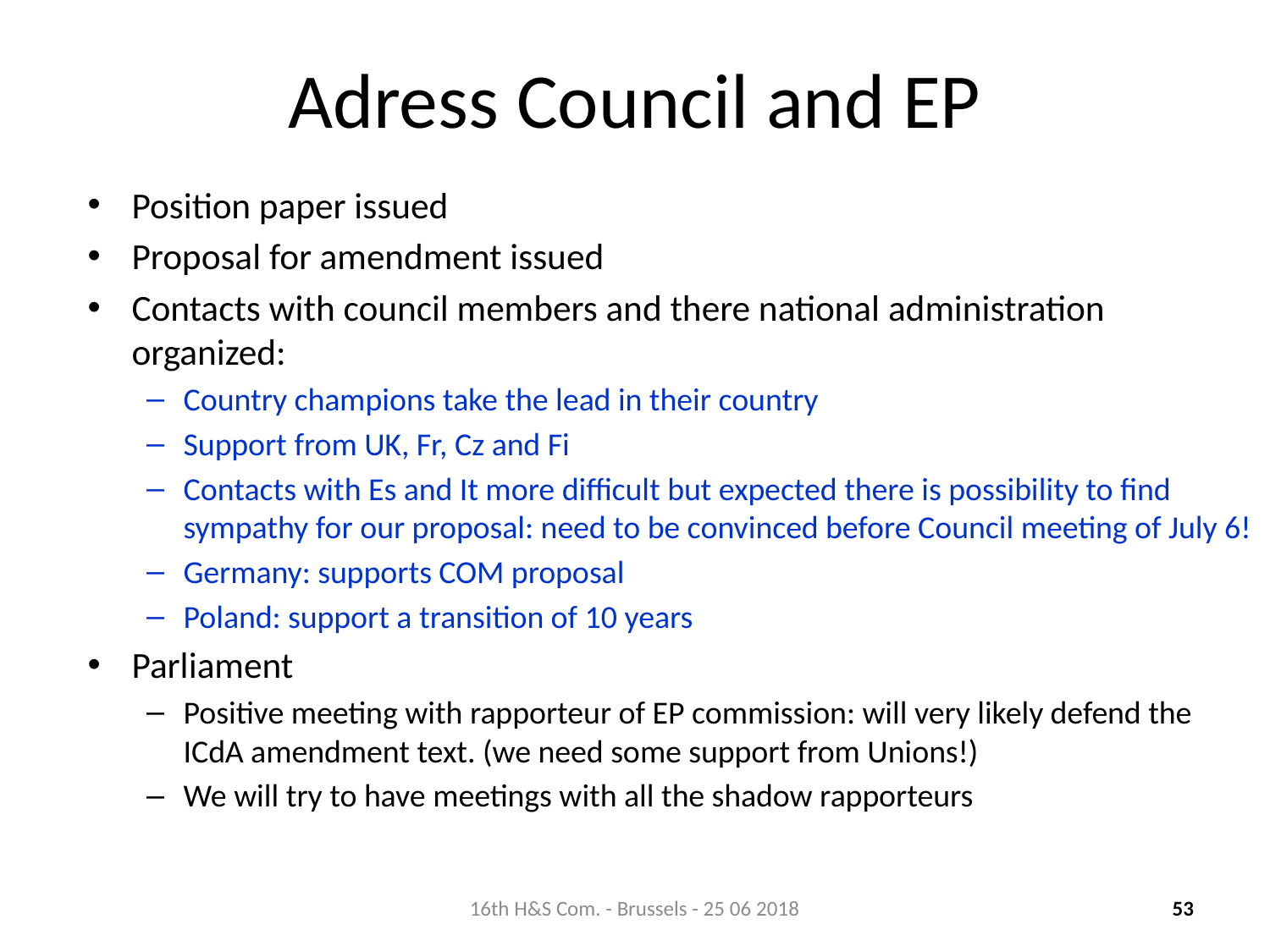

# Adress Council and EP
Position paper issued
Proposal for amendment issued
Contacts with council members and there national administration organized:
Country champions take the lead in their country
Support from UK, Fr, Cz and Fi
Contacts with Es and It more difficult but expected there is possibility to find sympathy for our proposal: need to be convinced before Council meeting of July 6!
Germany: supports COM proposal
Poland: support a transition of 10 years
Parliament
Positive meeting with rapporteur of EP commission: will very likely defend the ICdA amendment text. (we need some support from Unions!)
We will try to have meetings with all the shadow rapporteurs
16th H&S Com. - Brussels - 25 06 2018
53